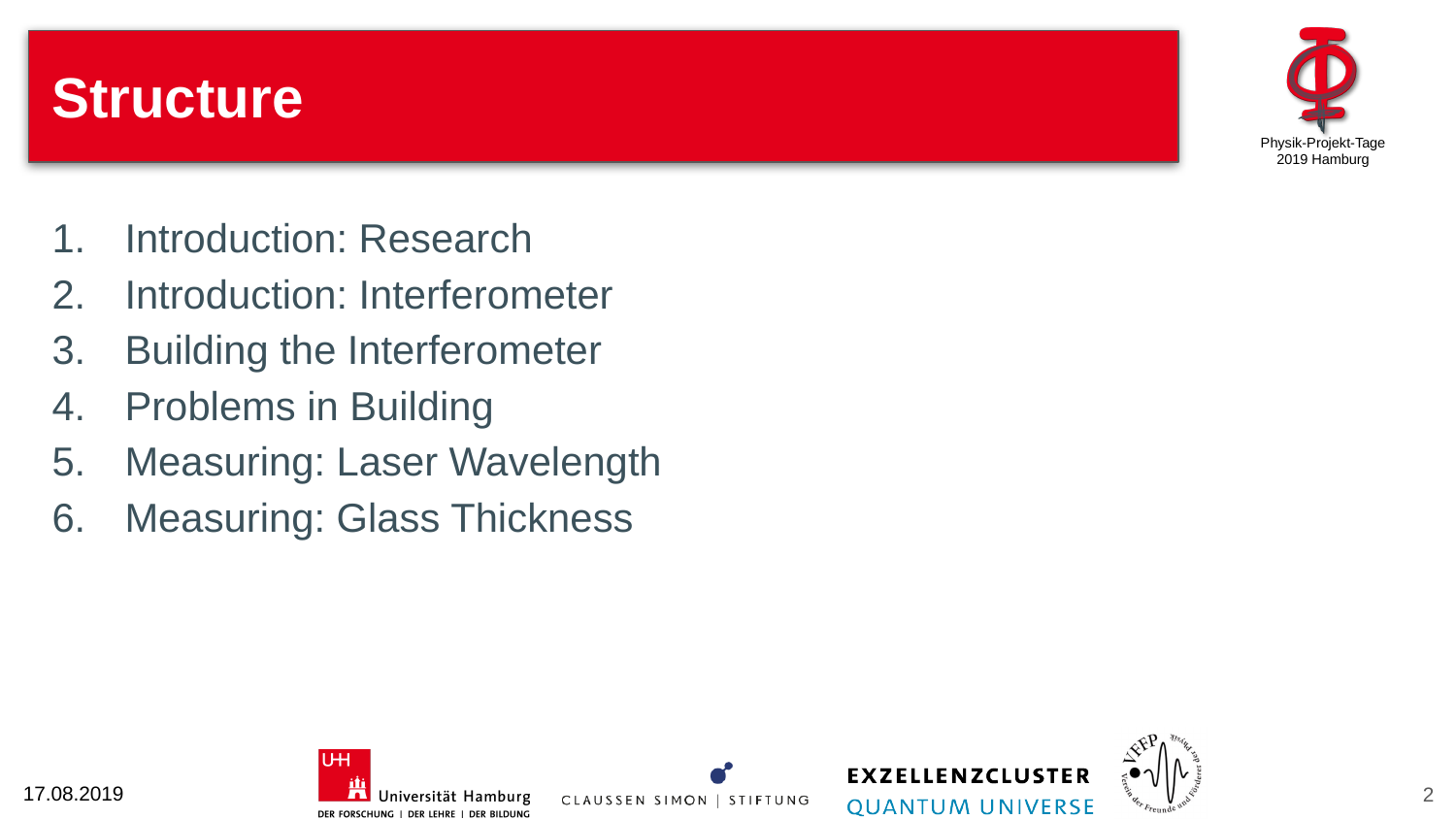

# Structure
Introduction: Research
Introduction: Interferometer
Building the Interferometer
Problems in Building
Measuring: Laser Wavelength
Measuring: Glass Thickness
2